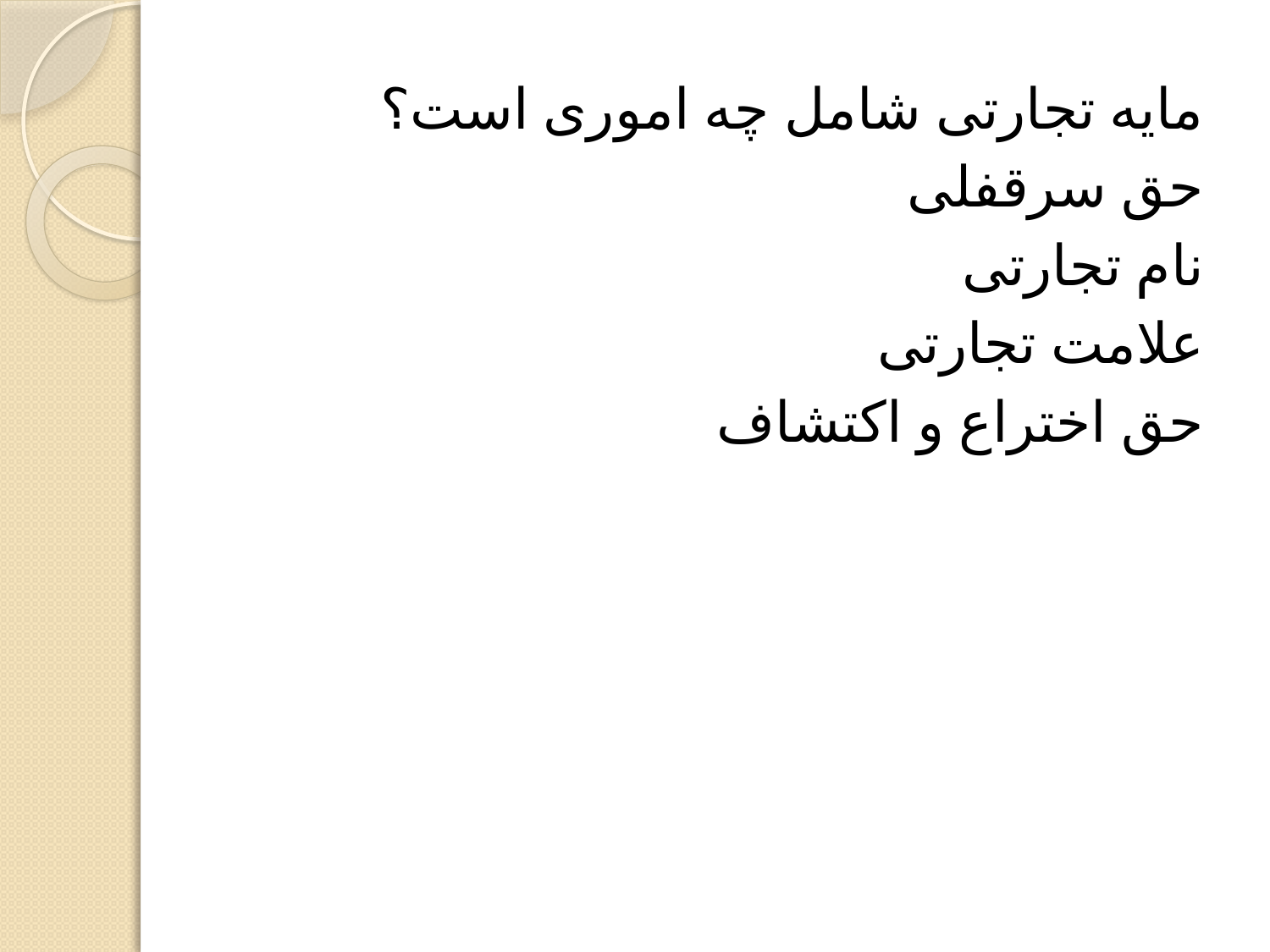

مایه تجارتی شامل چه اموری است؟
حق سرقفلی
نام تجارتی
علامت تجارتی
حق اختراع و اکتشاف